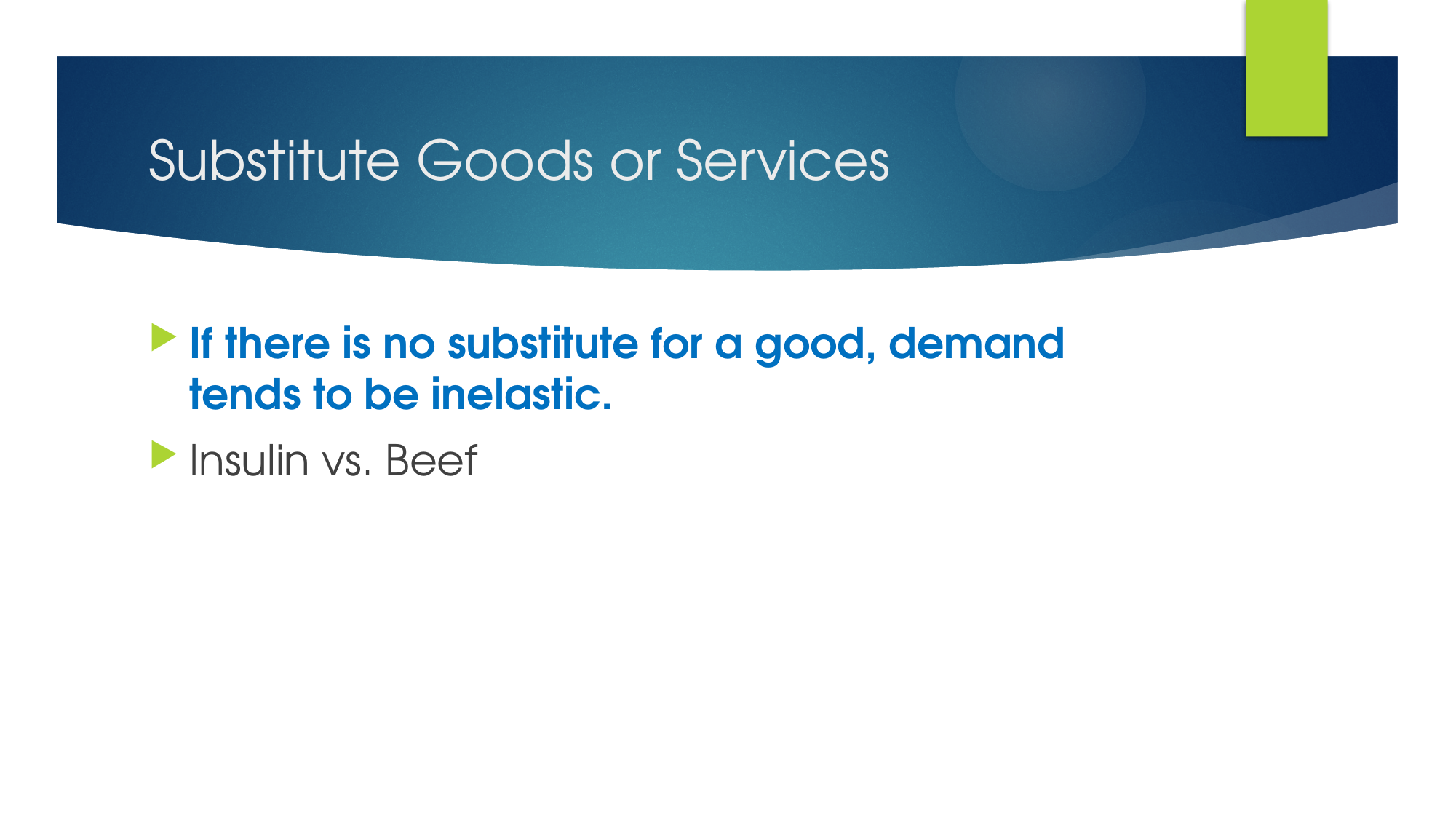

# Substitute Goods or Services
If there is no substitute for a good, demand tends to be inelastic.
Insulin vs. Beef